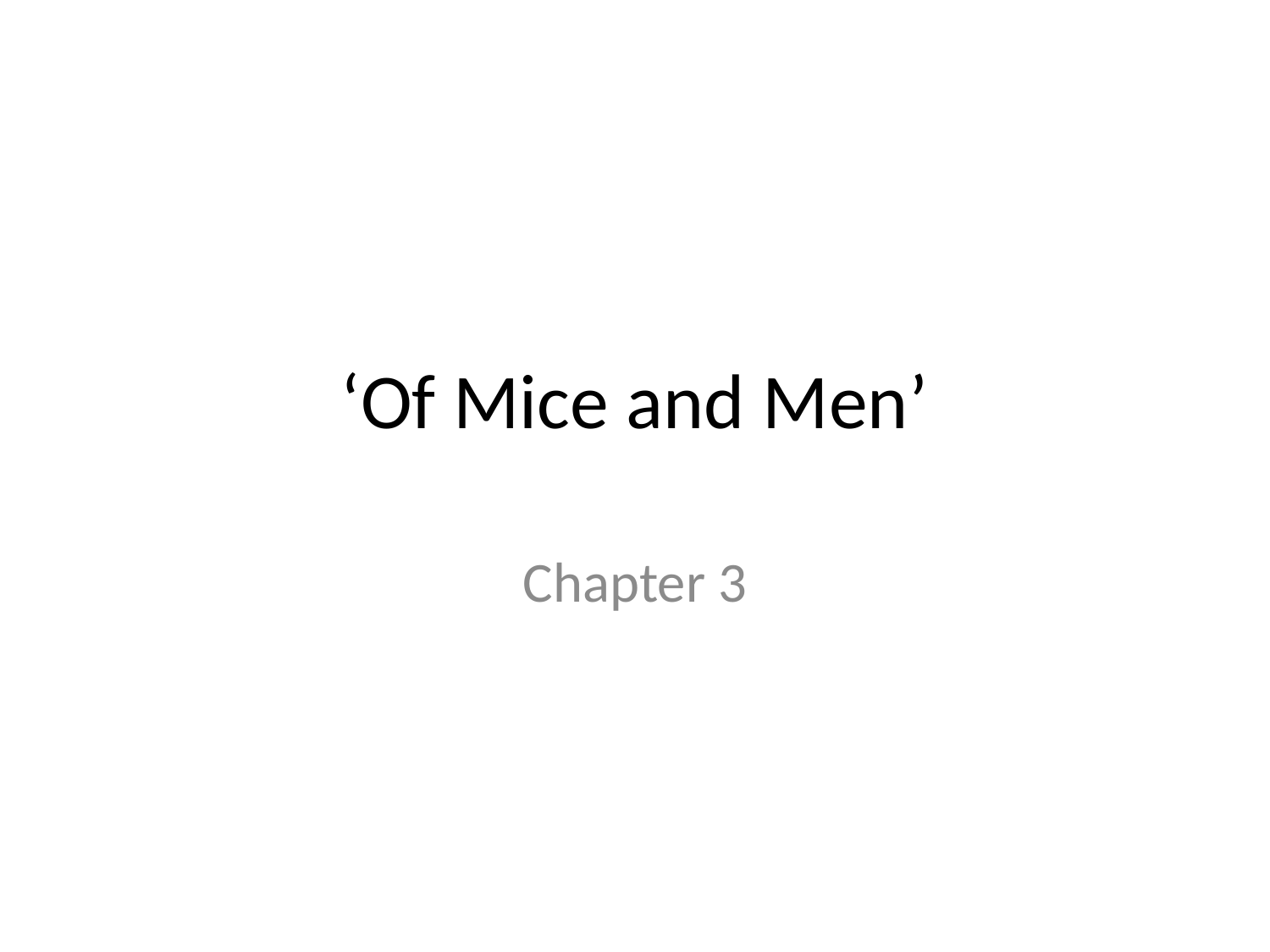

# ‘Of Mice and Men’
Chapter 3